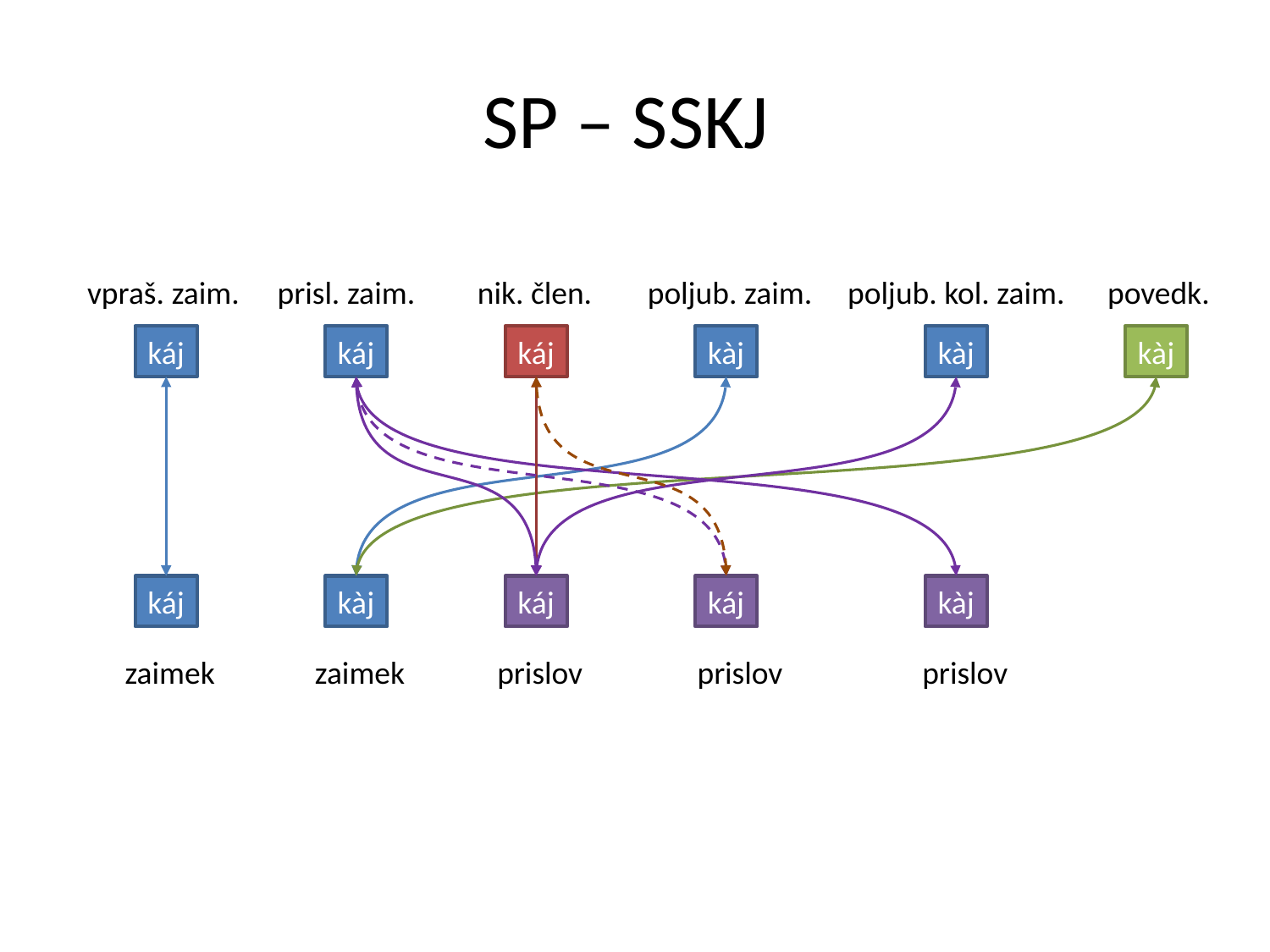

# SP – SSKJ
vpraš. zaim.
prisl. zaim.
nik. člen.
poljub. zaim.
poljub. kol. zaim.
povedk.
káj
káj
káj
kàj
kàj
kàj
káj
kàj
káj
káj
kàj
zaimek
zaimek
prislov
prislov
prislov